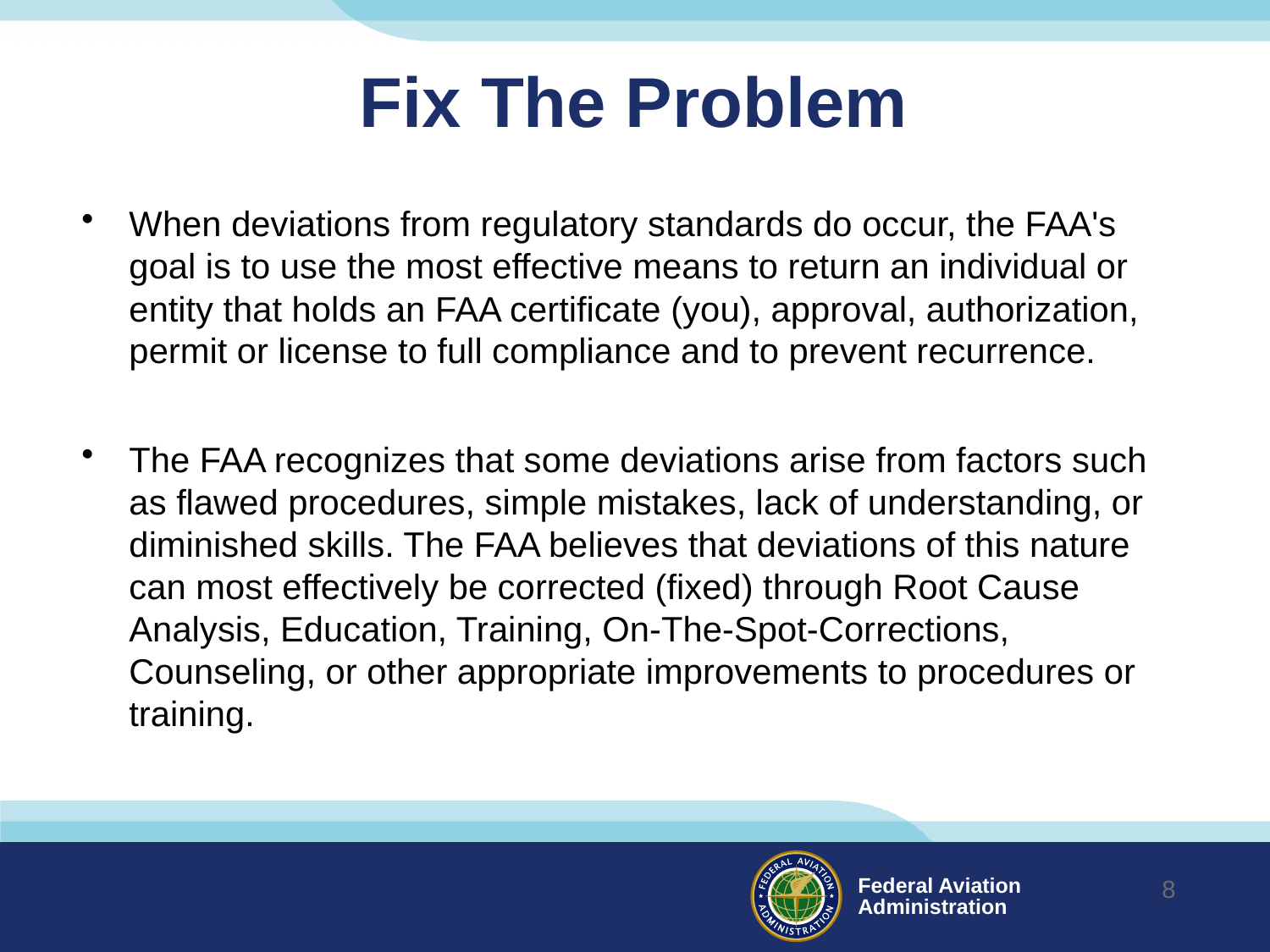

# Fix The Problem
When deviations from regulatory standards do occur, the FAA's goal is to use the most effective means to return an individual or entity that holds an FAA certificate (you), approval, authorization, permit or license to full compliance and to prevent recurrence.

The FAA recognizes that some deviations arise from factors such as flawed procedures, simple mistakes, lack of understanding, or diminished skills. The FAA believes that deviations of this nature can most effectively be corrected (fixed) through Root Cause Analysis, Education, Training, On-The-Spot-Corrections, Counseling, or other appropriate improvements to procedures or training.

8